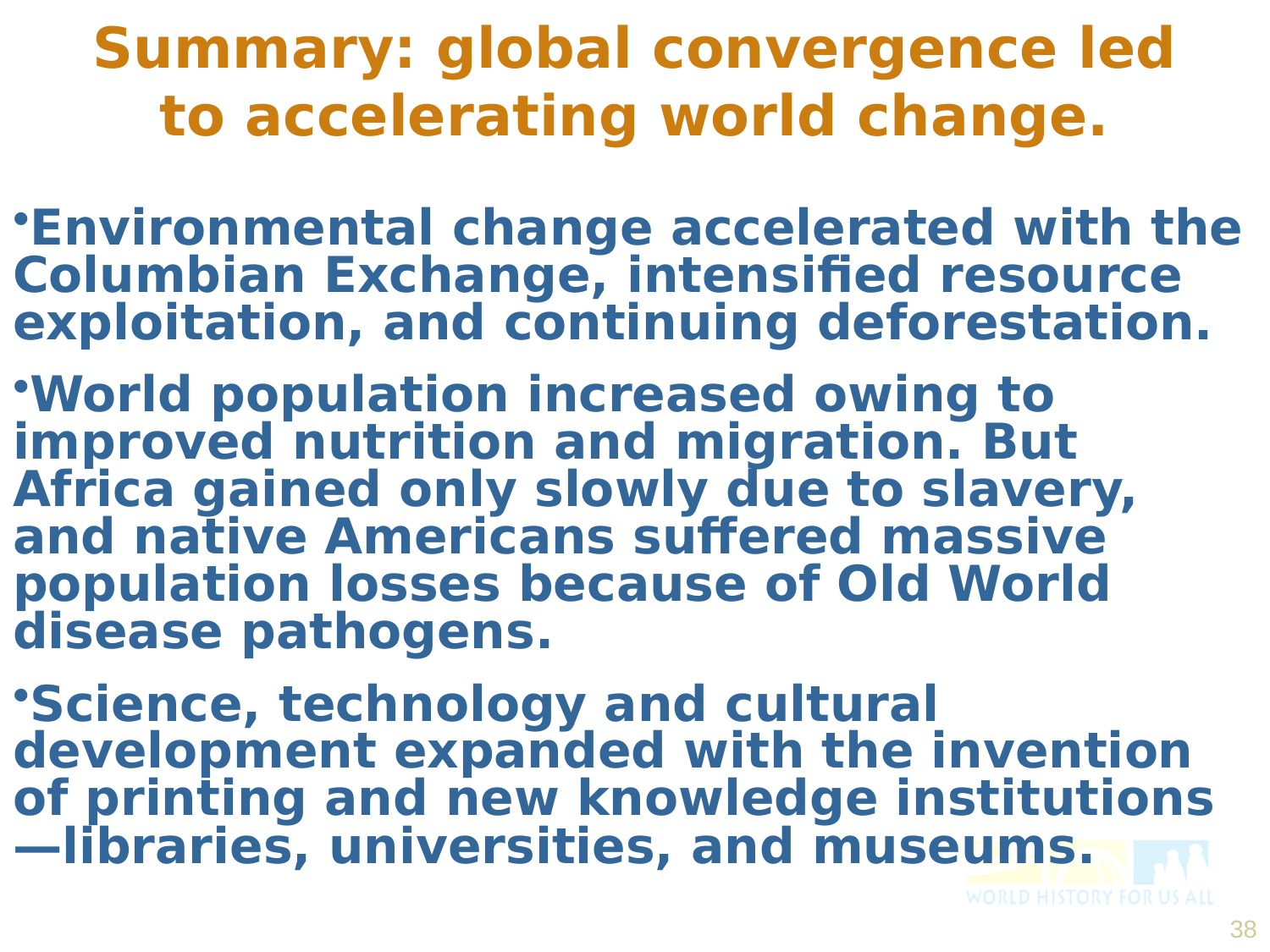

# Summary: global convergence led to accelerating world change.
Environmental change accelerated with the Columbian Exchange, intensified resource exploitation, and continuing deforestation.
World population increased owing to improved nutrition and migration. But Africa gained only slowly due to slavery, and native Americans suffered massive population losses because of Old World disease pathogens.
Science, technology and cultural development expanded with the invention of printing and new knowledge institutions—libraries, universities, and museums.
38